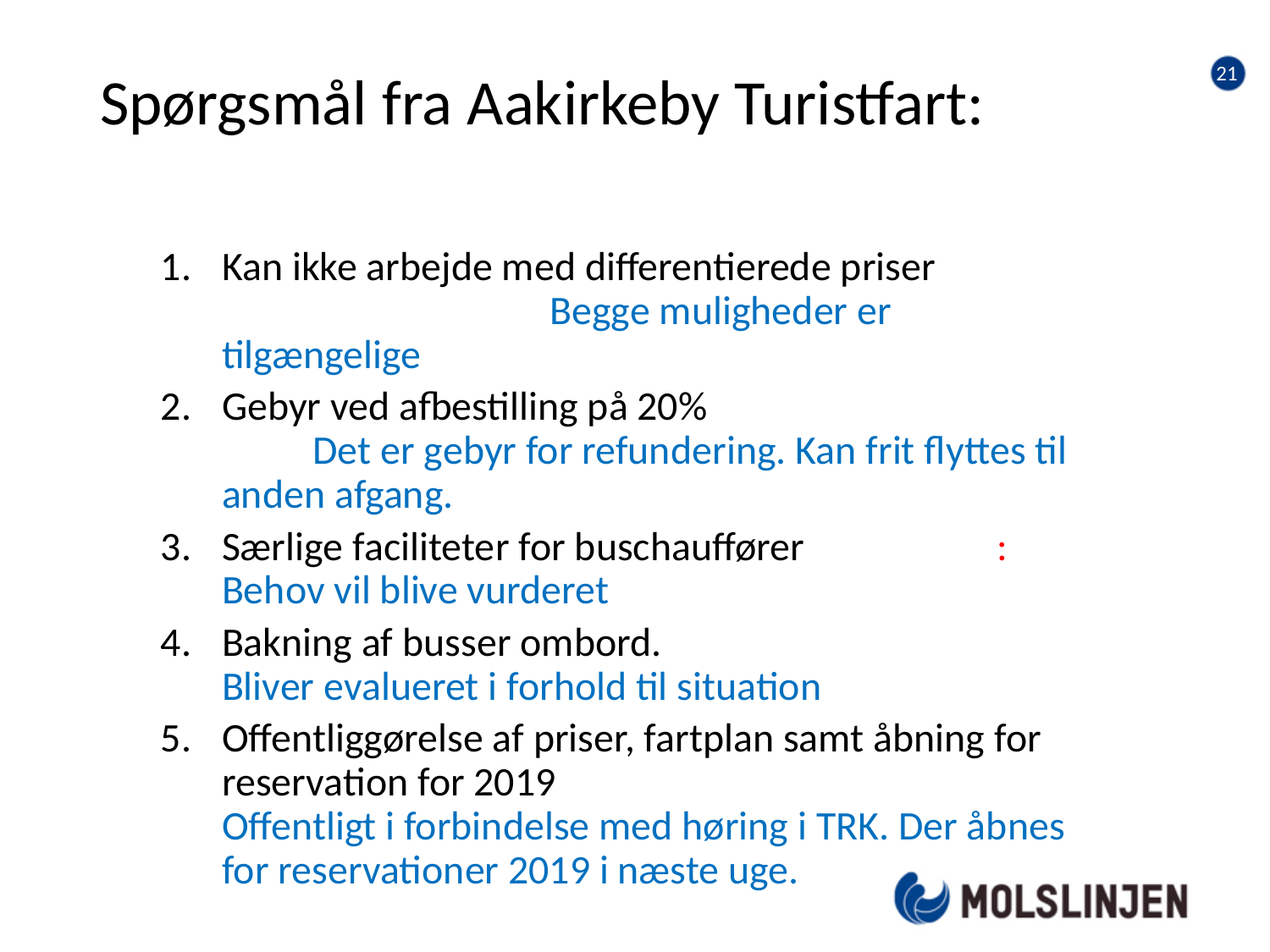

21
# Spørgsmål fra Aakirkeby Turistfart:
Kan ikke arbejde med differentierede priser                                                     Begge muligheder er tilgængelige
Gebyr ved afbestilling på 20%                                                    Det er gebyr for refundering. Kan frit flyttes til anden afgang.
Særlige faciliteter for buschauffører                     : Behov vil blive vurderet
Bakning af busser ombord.                                            Bliver evalueret i forhold til situation
Offentliggørelse af priser, fartplan samt åbning for reservation for 2019                                                  Offentligt i forbindelse med høring i TRK. Der åbnes for reservationer 2019 i næste uge.